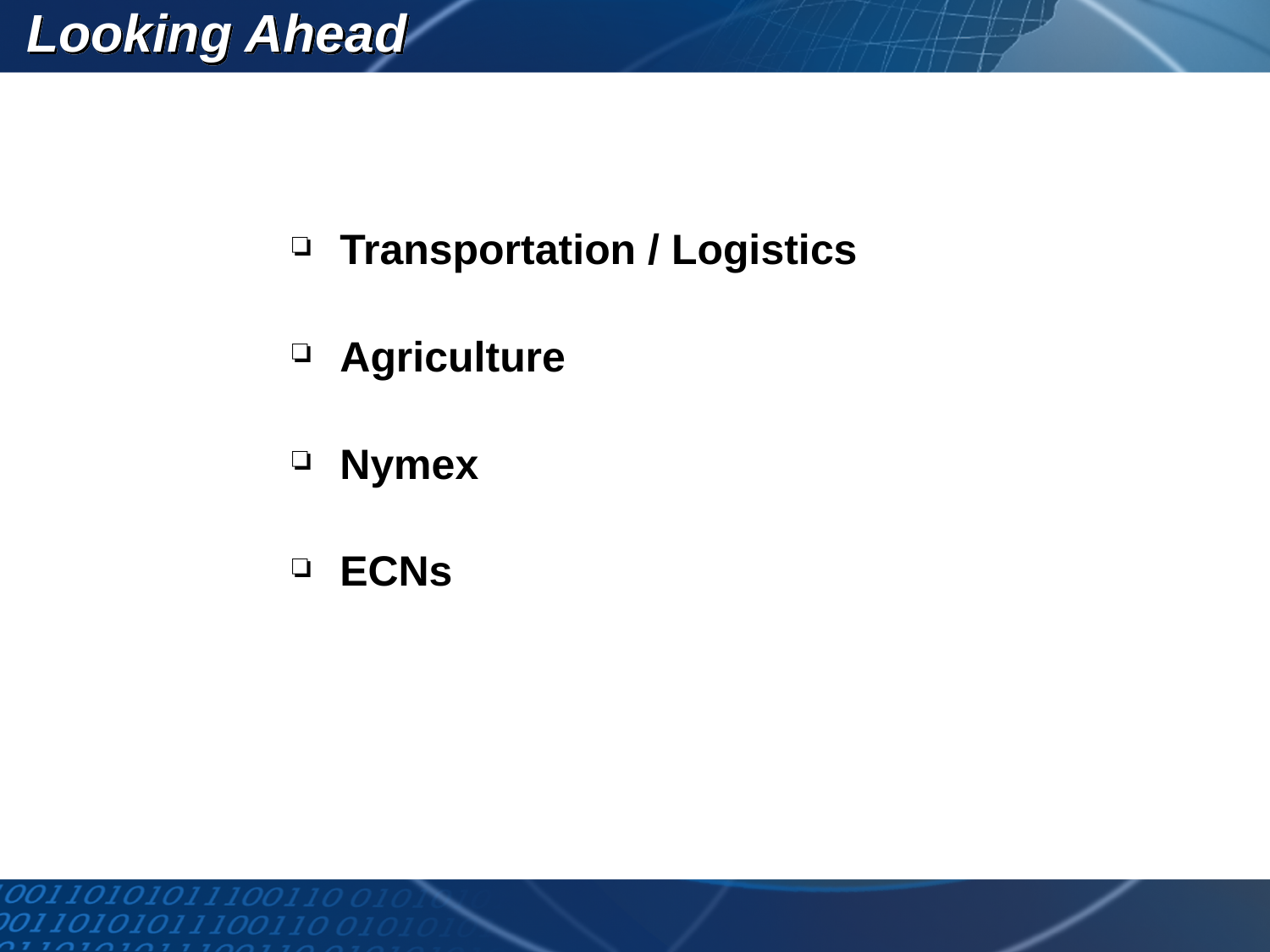

# Looking Ahead
Transportation / Logistics
Agriculture
Nymex
ECNs